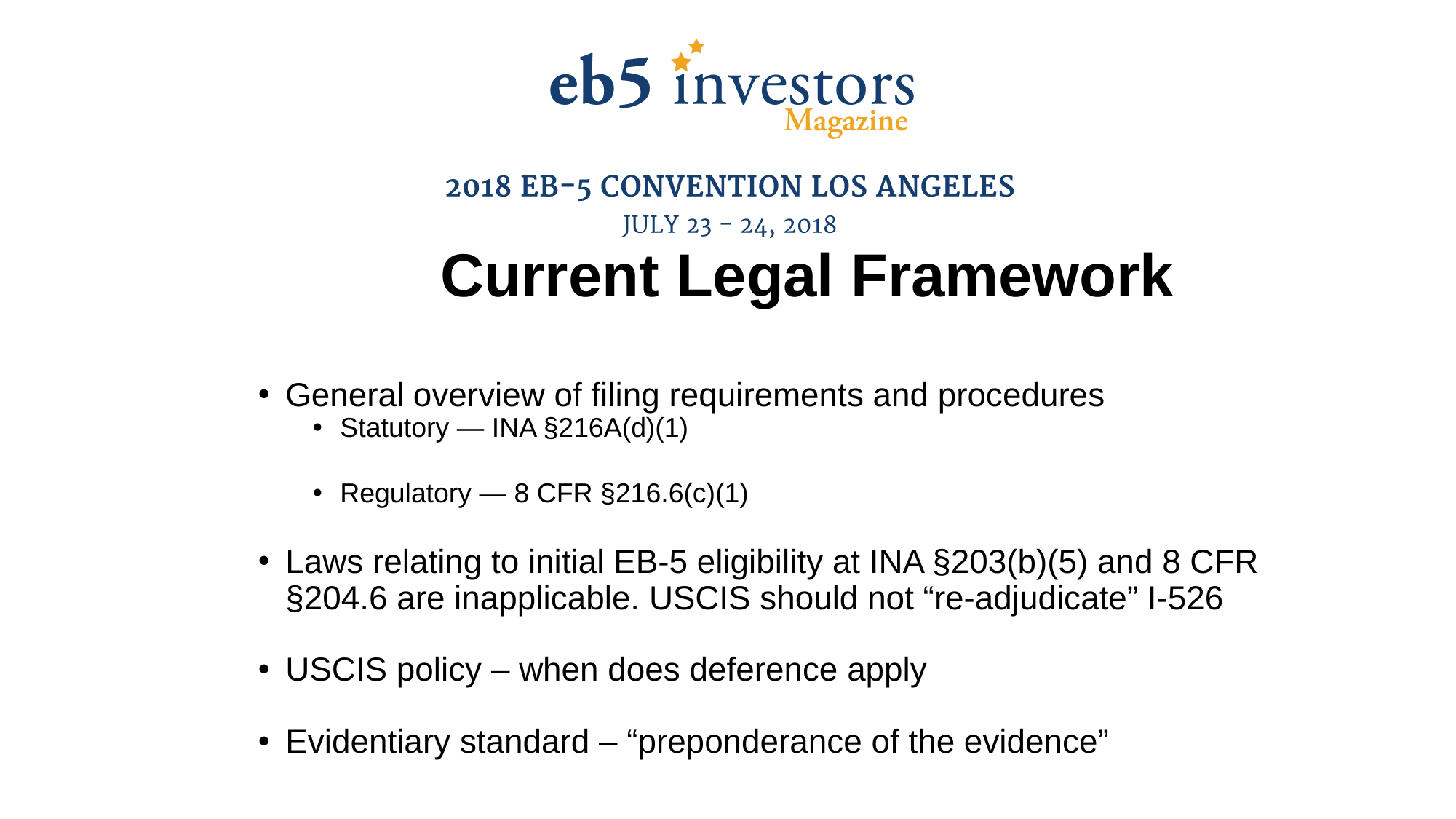

Current Legal Framework

General overview of filing requirements and procedures
Statutory — INA §216A(d)(1)

Regulatory — 8 CFR §216.6(c)(1)

Laws relating to initial EB-5 eligibility at INA §203(b)(5) and 8 CFR §204.6 are inapplicable. USCIS should not “re-adjudicate” I-526

USCIS policy – when does deference apply

Evidentiary standard – “preponderance of the evidence”